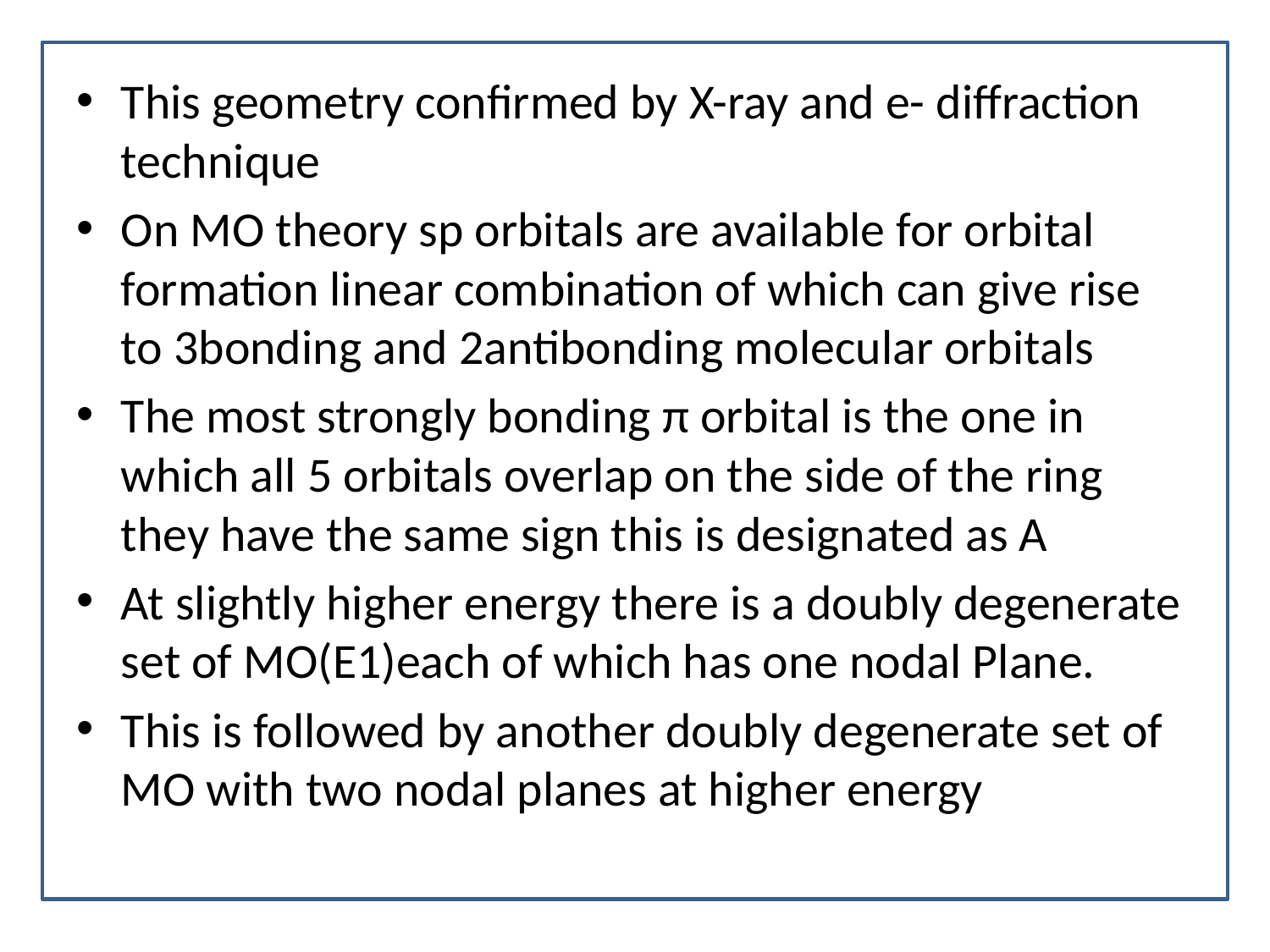

This geometry confirmed by X-ray and e- diffraction technique
On MO theory sp orbitals are available for orbital formation linear combination of which can give rise to 3bonding and 2antibonding molecular orbitals
The most strongly bonding π orbital is the one in which all 5 orbitals overlap on the side of the ring they have the same sign this is designated as A
At slightly higher energy there is a doubly degenerate set of MO(E1)each of which has one nodal Plane.
This is followed by another doubly degenerate set of MO with two nodal planes at higher energy